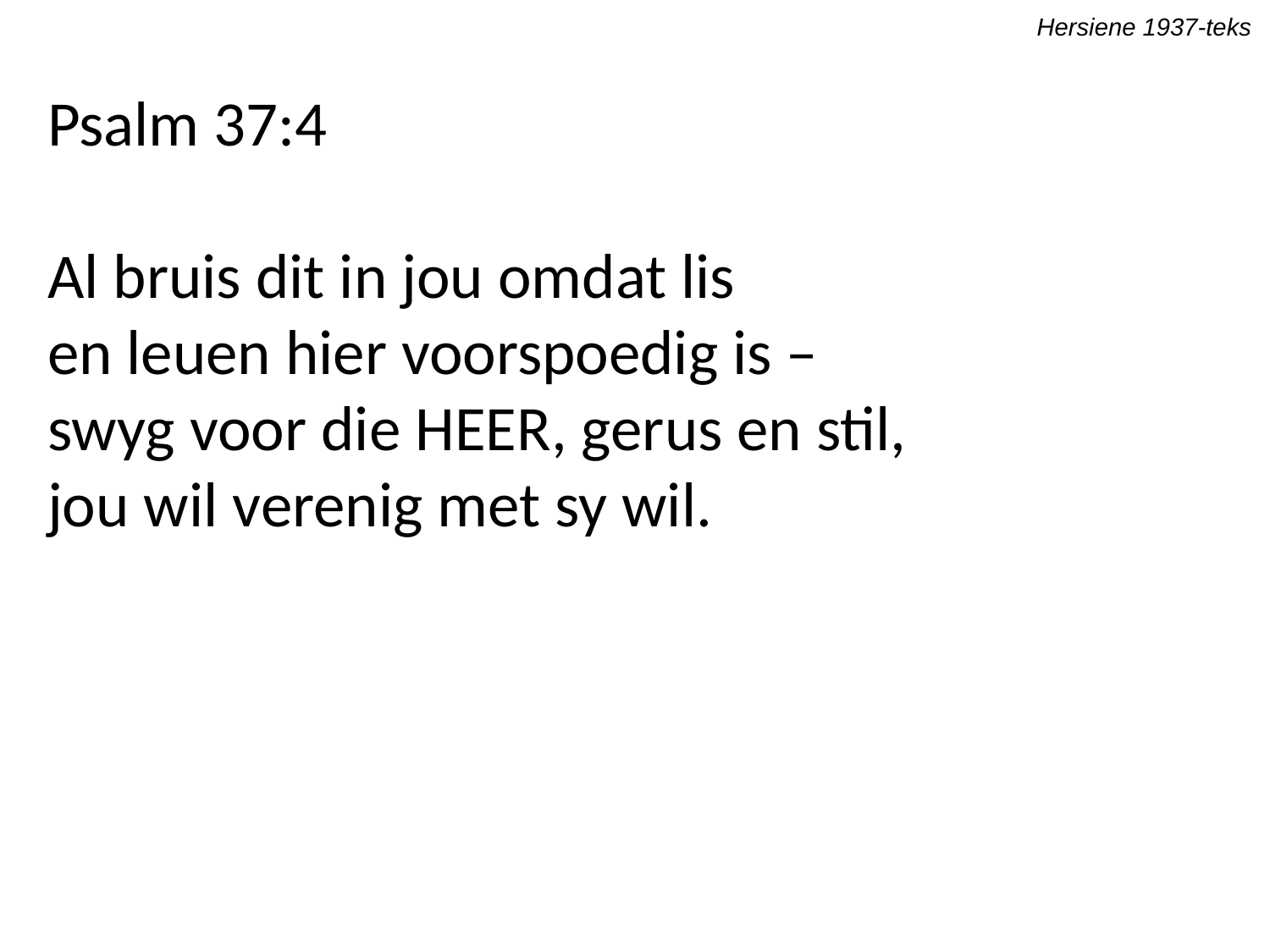

Hersiene 1937-teks
Psalm 37:4

Al bruis dit in jou omdat lis
en leuen hier voorspoedig is –
swyg voor die Heer, gerus en stil,
jou wil verenig met sy wil.